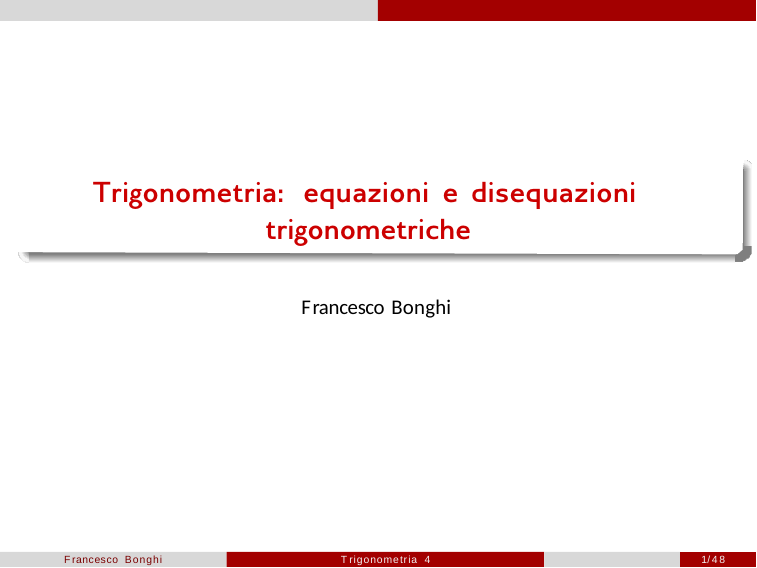

Trigonometria:  equazioni e disequazioni trigonometriche

Francesco Bonghi

Francesco  Bonghi
Trigonometria  4
1/48